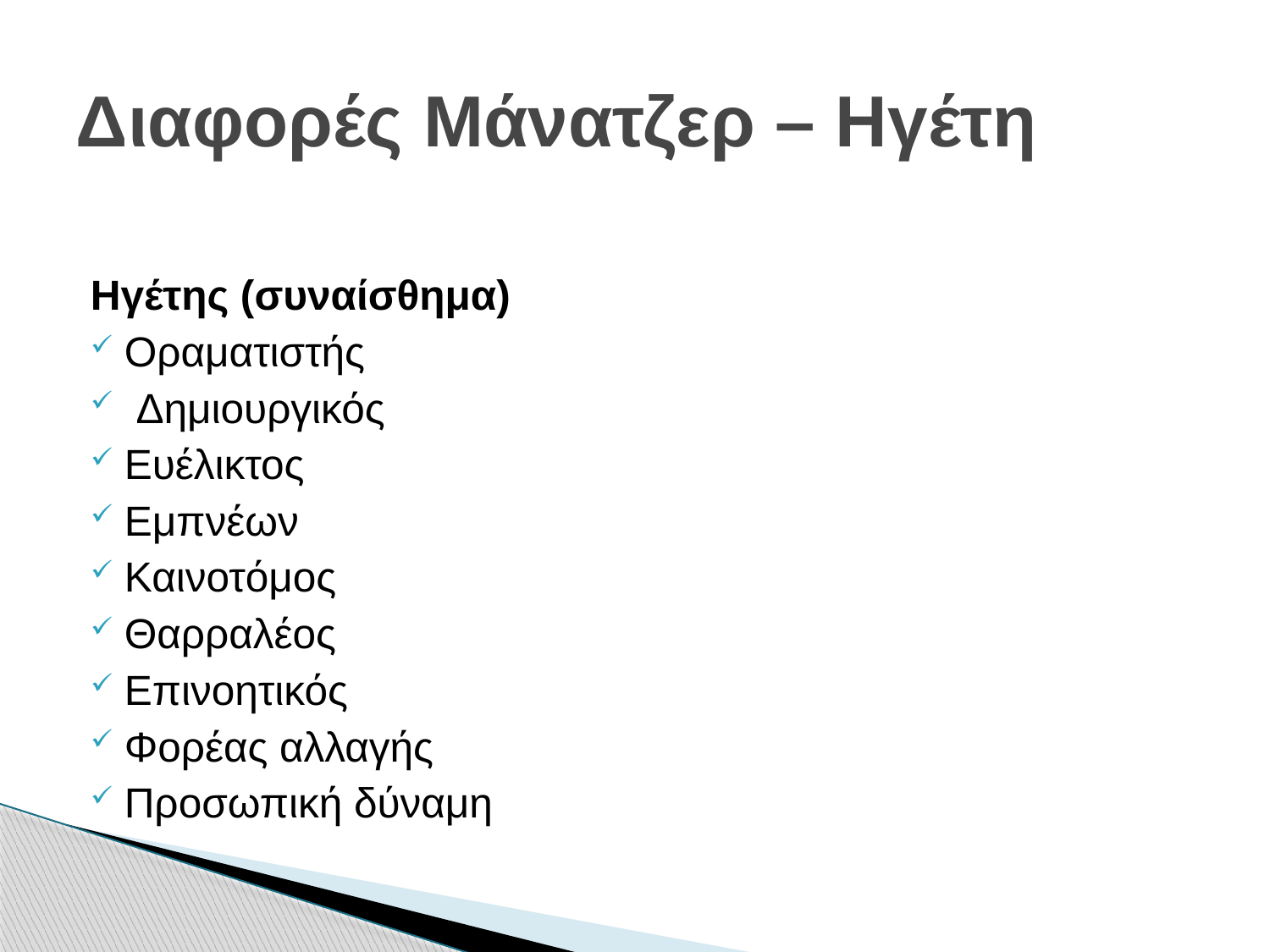

# Διαφορές Μάνατζερ – Ηγέτη

Ηγέτης (συναίσθημα)
Οραματιστής
 Δημιουργικός
Ευέλικτος
Εμπνέων
Καινοτόμος
Θαρραλέος
Επινοητικός
Φορέας αλλαγής
Προσωπική δύναμη